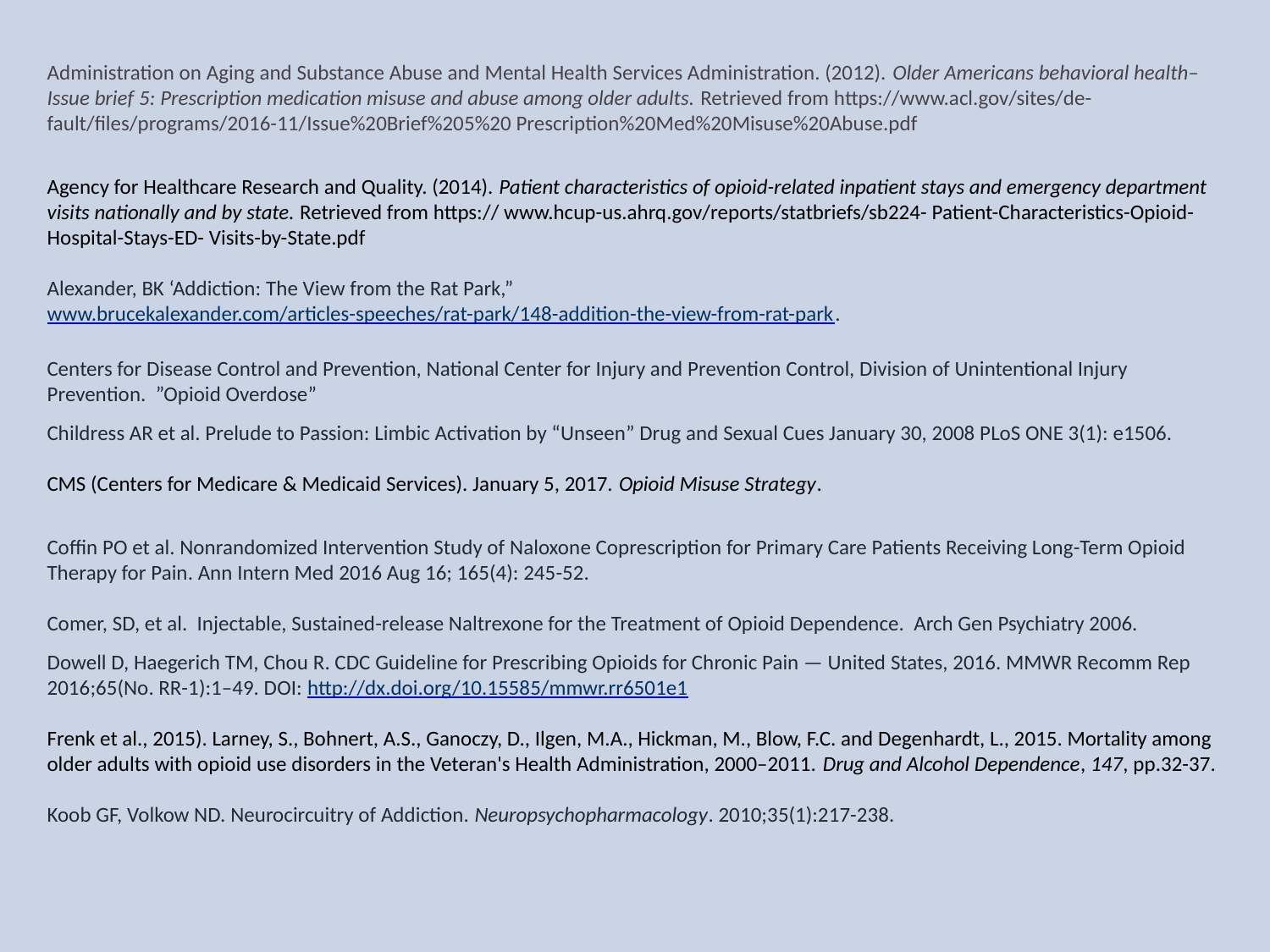

Administration on Aging and Substance Abuse and Mental Health Services Administration. (2012). Older Americans behavioral health–Issue brief 5: Prescription medication misuse and abuse among older adults. Retrieved from https://www.acl.gov/sites/de- fault/files/programs/2016-11/Issue%20Brief%205%20 Prescription%20Med%20Misuse%20Abuse.pdf

Agency for Healthcare Research and Quality. (2014). Patient characteristics of opioid-related inpatient stays and emergency department visits nationally and by state. Retrieved from https:// www.hcup-us.ahrq.gov/reports/statbriefs/sb224- Patient-Characteristics-Opioid-Hospital-Stays-ED- Visits-by-State.pdf

Alexander, BK ‘Addiction: The View from the Rat Park,” www.brucekalexander.com/articles-speeches/rat-park/148-addition-the-view-from-rat-park.

Centers for Disease Control and Prevention, National Center for Injury and Prevention Control, Division of Unintentional Injury Prevention.  ”Opioid Overdose”
Childress AR et al. Prelude to Passion: Limbic Activation by “Unseen” Drug and Sexual Cues January 30, 2008 PLoS ONE 3(1): e1506.

CMS (Centers for Medicare & Medicaid Services). January 5, 2017. Opioid Misuse Strategy.

Coffin PO et al. Nonrandomized Intervention Study of Naloxone Coprescription for Primary Care Patients Receiving Long-Term Opioid Therapy for Pain. Ann Intern Med 2016 Aug 16; 165(4): 245-52.

Comer, SD, et al.  Injectable, Sustained-release Naltrexone for the Treatment of Opioid Dependence.  Arch Gen Psychiatry 2006.
Dowell D, Haegerich TM, Chou R. CDC Guideline for Prescribing Opioids for Chronic Pain — United States, 2016. MMWR Recomm Rep 2016;65(No. RR-1):1–49. DOI: http://dx.doi.org/10.15585/mmwr.rr6501e1

Frenk et al., 2015). Larney, S., Bohnert, A.S., Ganoczy, D., Ilgen, M.A., Hickman, M., Blow, F.C. and Degenhardt, L., 2015. Mortality among older adults with opioid use disorders in the Veteran's Health Administration, 2000–2011. Drug and Alcohol Dependence, 147, pp.32-37.

Koob GF, Volkow ND. Neurocircuitry of Addiction. Neuropsychopharmacology. 2010;35(1):217-238.